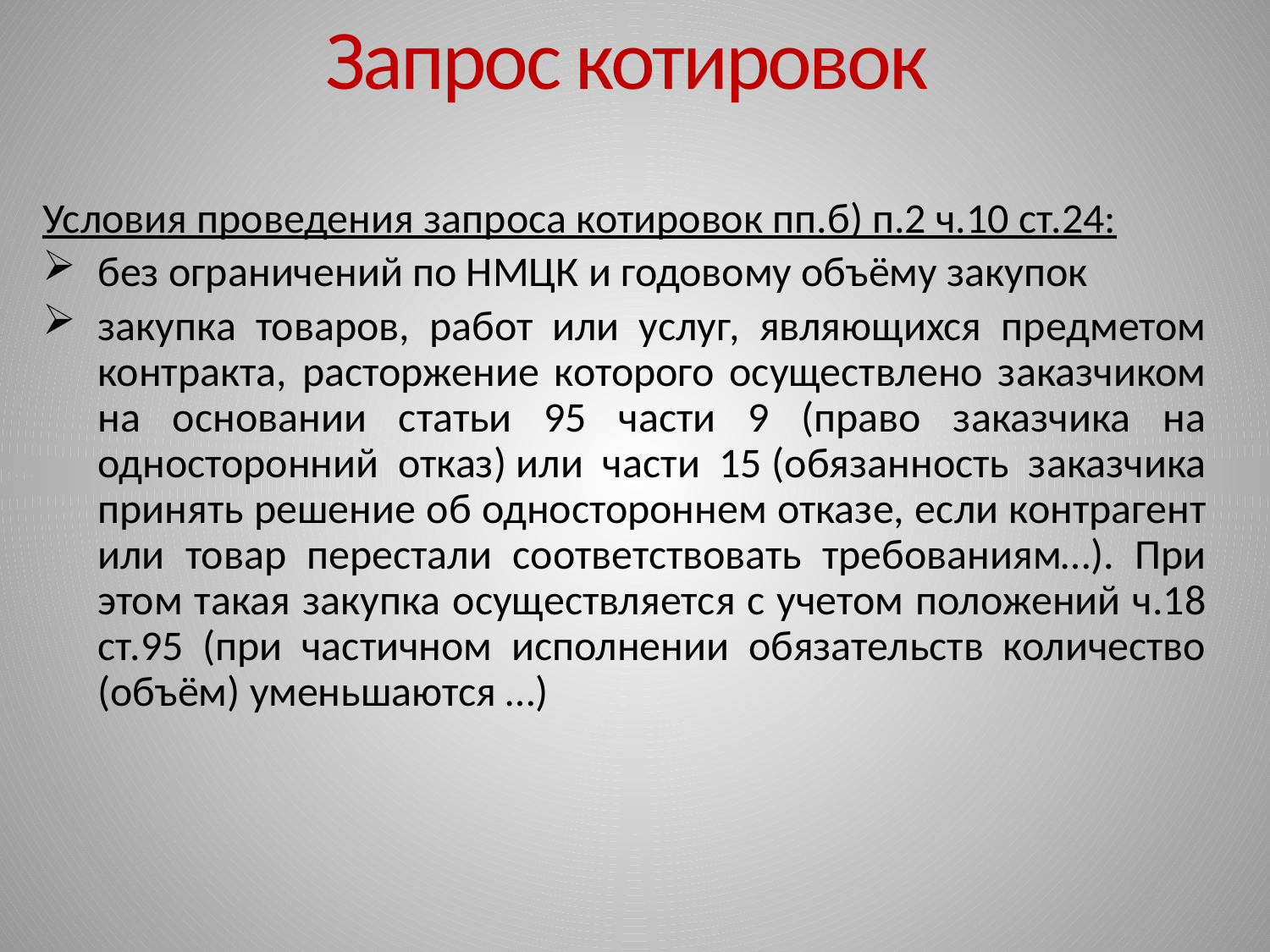

# Запрос котировок
Условия проведения запроса котировок пп.б) п.2 ч.10 ст.24:
без ограничений по НМЦК и годовому объёму закупок
закупка товаров, работ или услуг, являющихся предметом контракта, расторжение которого осуществлено заказчиком на основании статьи 95 части 9 (право заказчика на односторонний отказ) или части 15 (обязанность заказчика принять решение об одностороннем отказе, если контрагент или товар перестали соответствовать требованиям…). При этом такая закупка осуществляется с учетом положений ч.18 ст.95 (при частичном исполнении обязательств количество (объём) уменьшаются …)